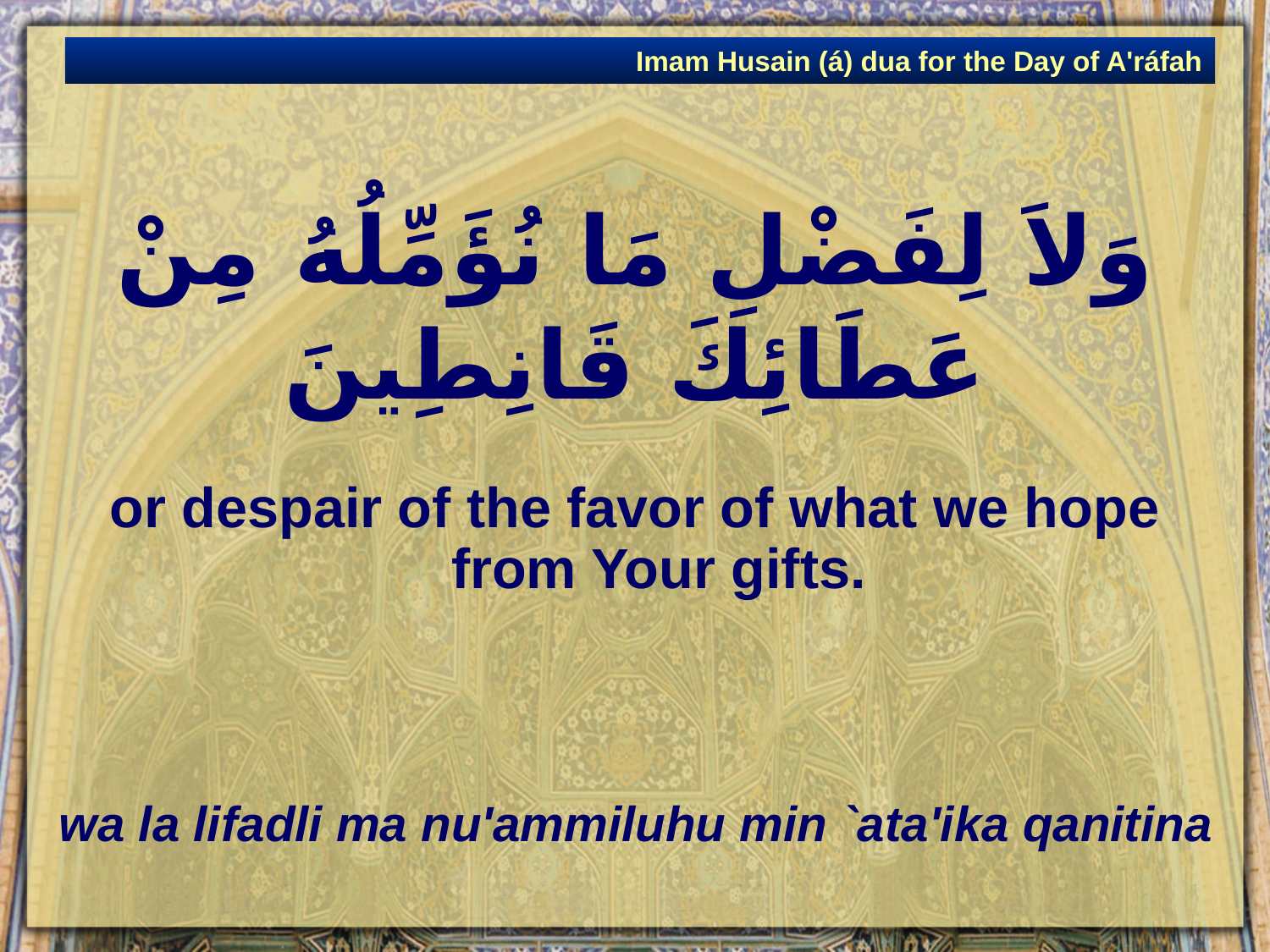

Imam Husain (á) dua for the Day of A'ráfah
# وَلاَ لِفَضْلِ مَا نُؤَمِّلُهُ مِنْ عَطَائِكَ قَانِطِينَ
or despair of the favor of what we hope from Your gifts.
wa la lifadli ma nu'ammiluhu min `ata'ika qanitina